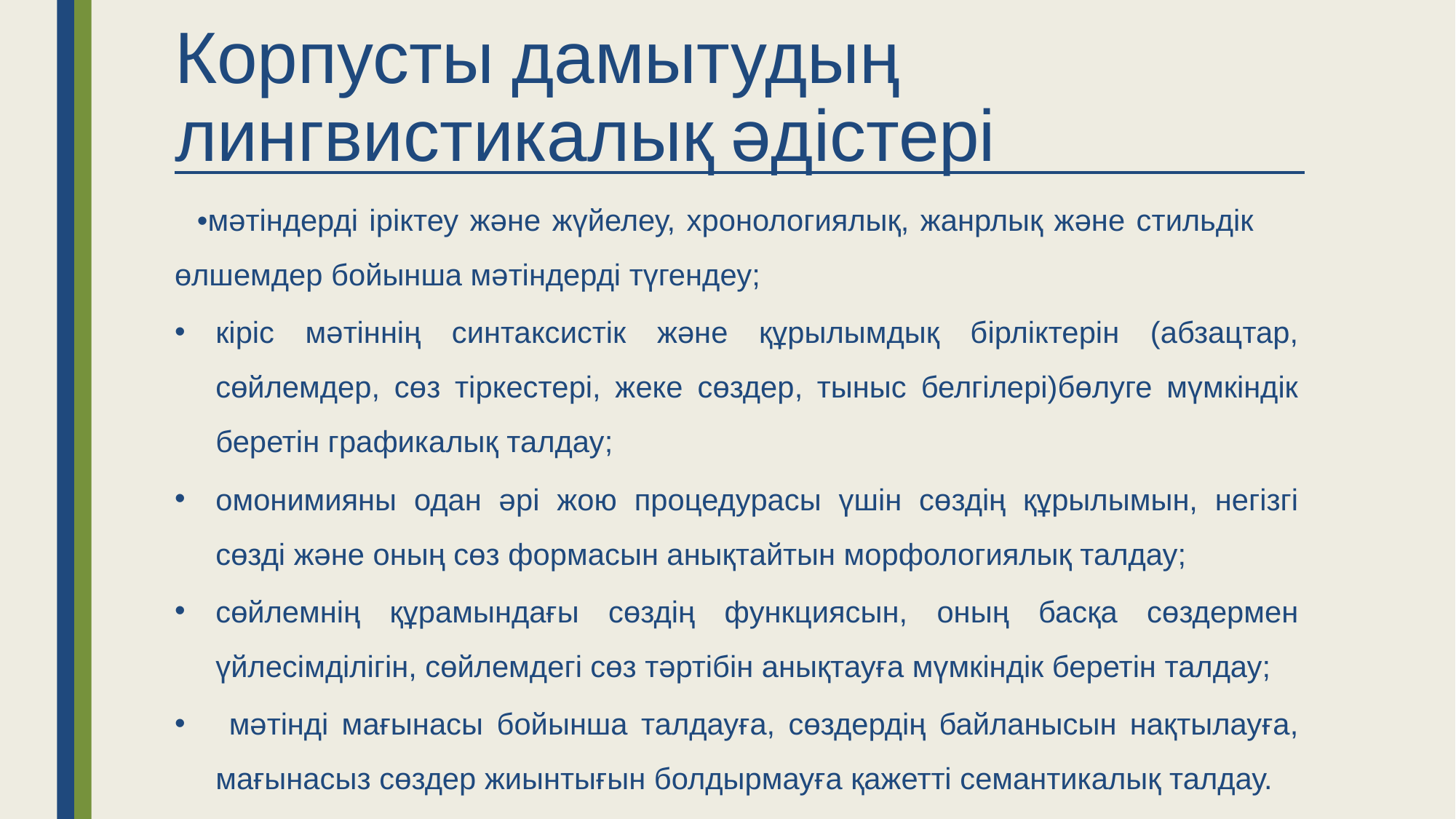

# Корпусты дамытудың лингвистикалық әдістері
  •мәтіндерді іріктеу және жүйелеу, хронологиялық, жанрлық және стильдік     өлшемдер бойынша мәтіндерді түгендеу;
кіріс мәтіннің синтаксистік және құрылымдық бірліктерін (абзацтар, сөйлемдер, сөз тіркестері, жеке сөздер, тыныс белгілері)бөлуге мүмкіндік беретін графикалық талдау;
омонимияны одан әрі жою процедурасы үшін сөздің құрылымын, негізгі сөзді және оның сөз формасын анықтайтын морфологиялық талдау;
сөйлемнің құрамындағы сөздің функциясын, оның басқа сөздермен үйлесімділігін, сөйлемдегі сөз тәртібін анықтауға мүмкіндік беретін талдау;
 мәтінді мағынасы бойынша талдауға, сөздердің байланысын нақтылауға, мағынасыз сөздер жиынтығын болдырмауға қажетті семантикалық талдау.